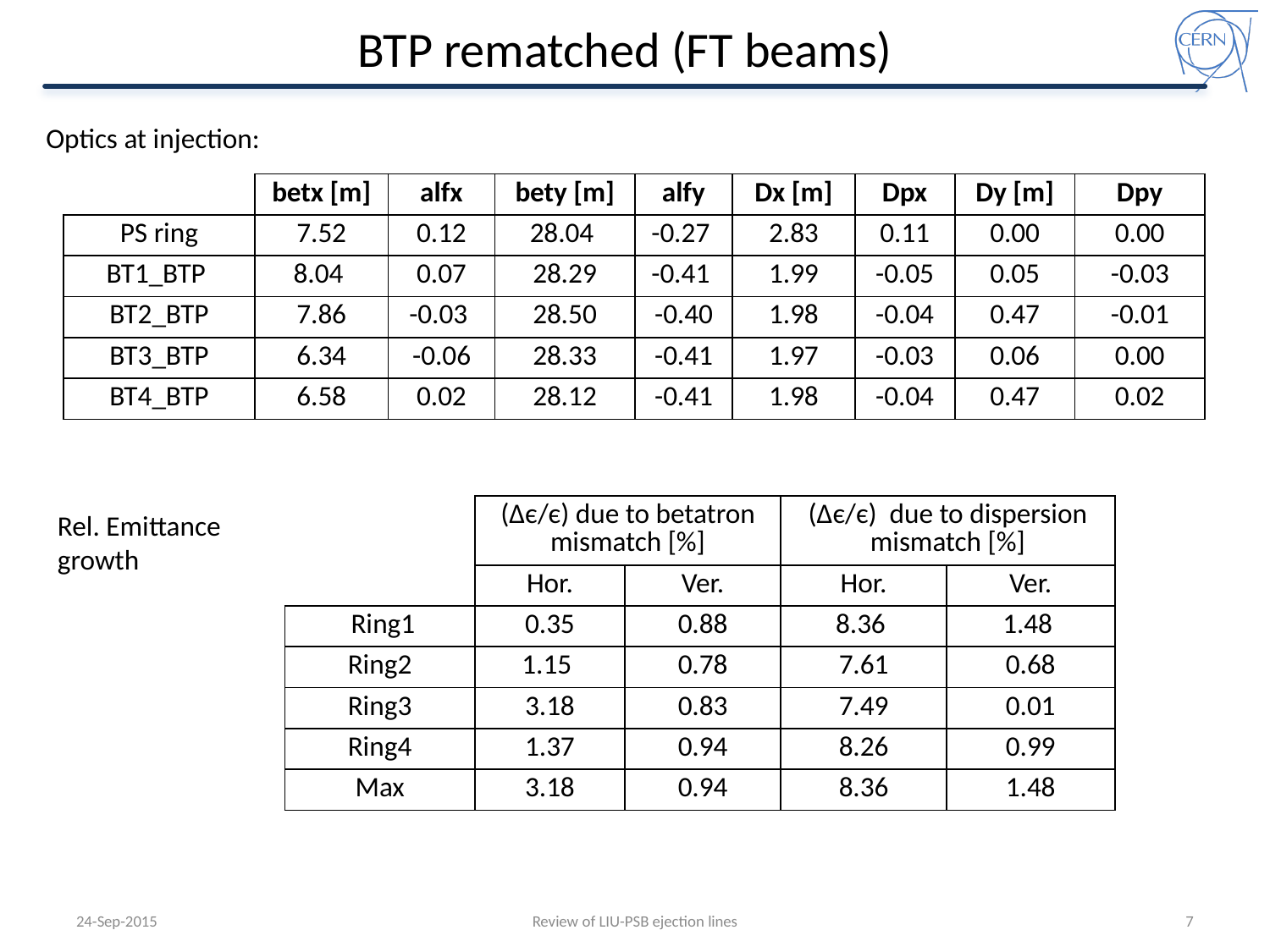

# BTP rematched (FT beams)

Optics at injection:
|  | betx [m] | alfx | bety [m] | alfy | Dx [m] | Dpx | Dy [m] | Dpy |
| --- | --- | --- | --- | --- | --- | --- | --- | --- |
| PS ring | 7.52 | 0.12 | 28.04 | -0.27 | 2.83 | 0.11 | 0.00 | 0.00 |
| BT1\_BTP | 8.04 | 0.07 | 28.29 | -0.41 | 1.99 | -0.05 | 0.05 | -0.03 |
| BT2\_BTP | 7.86 | -0.03 | 28.50 | -0.40 | 1.98 | -0.04 | 0.47 | -0.01 |
| BT3\_BTP | 6.34 | -0.06 | 28.33 | -0.41 | 1.97 | -0.03 | 0.06 | 0.00 |
| BT4\_BTP | 6.58 | 0.02 | 28.12 | -0.41 | 1.98 | -0.04 | 0.47 | 0.02 |
|  | (Δє/є) due to betatron mismatch [%] |  | (Δє/є) due to dispersion mismatch [%] |  |
| --- | --- | --- | --- | --- |
|  | Hor. | Ver. | Hor. | Ver. |
| Ring1 | 0.35 | 0.88 | 8.36 | 1.48 |
| Ring2 | 1.15 | 0.78 | 7.61 | 0.68 |
| Ring3 | 3.18 | 0.83 | 7.49 | 0.01 |
| Ring4 | 1.37 | 0.94 | 8.26 | 0.99 |
| Max | 3.18 | 0.94 | 8.36 | 1.48 |
Rel. Emittance growth
24-Sep-2015
Review of LIU-PSB ejection lines
7